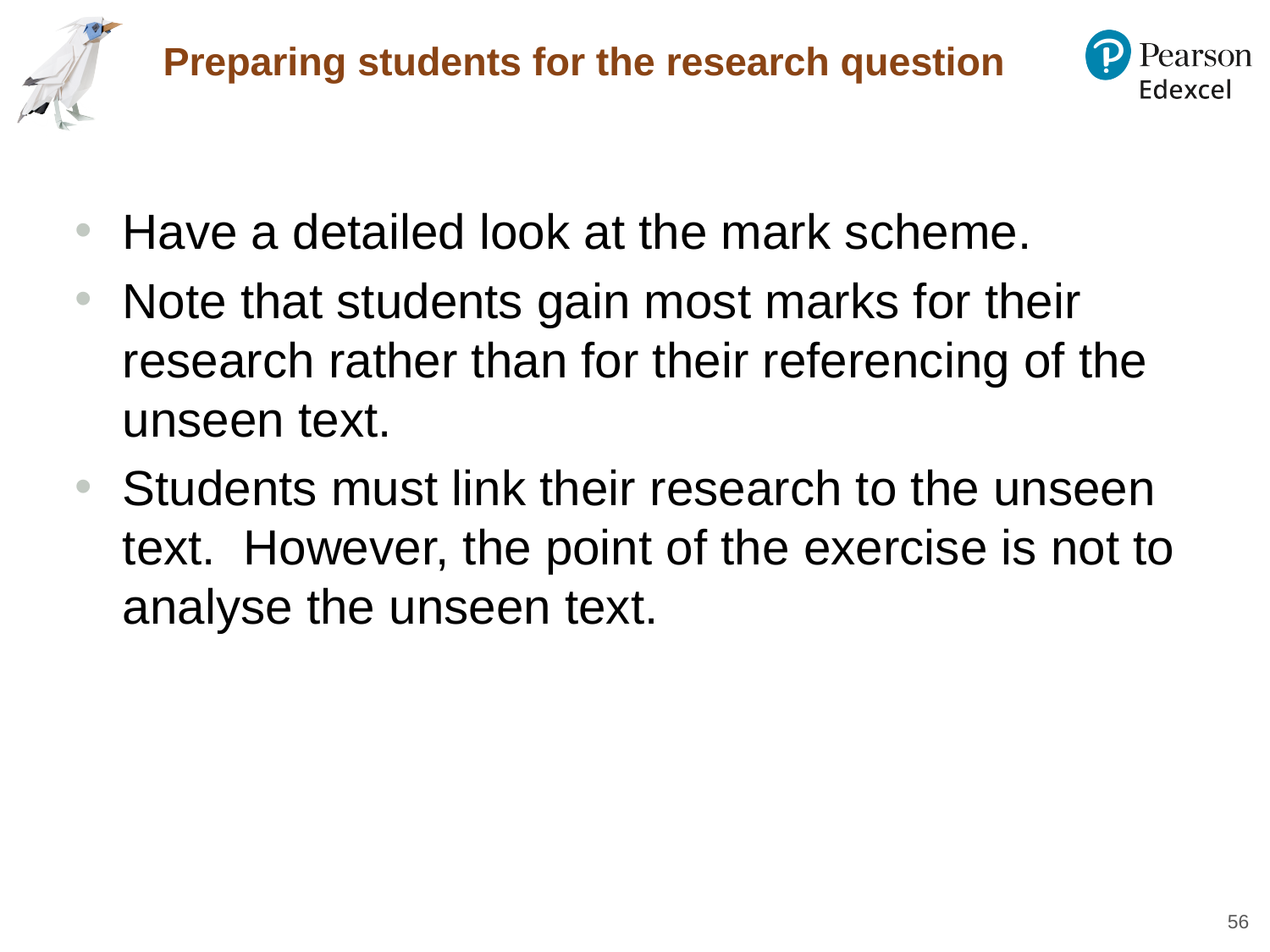

# Preparing students for the research question
Have a detailed look at the mark scheme.
Note that students gain most marks for their research rather than for their referencing of the unseen text.
Students must link their research to the unseen text.  However, the point of the exercise is not to analyse the unseen text.